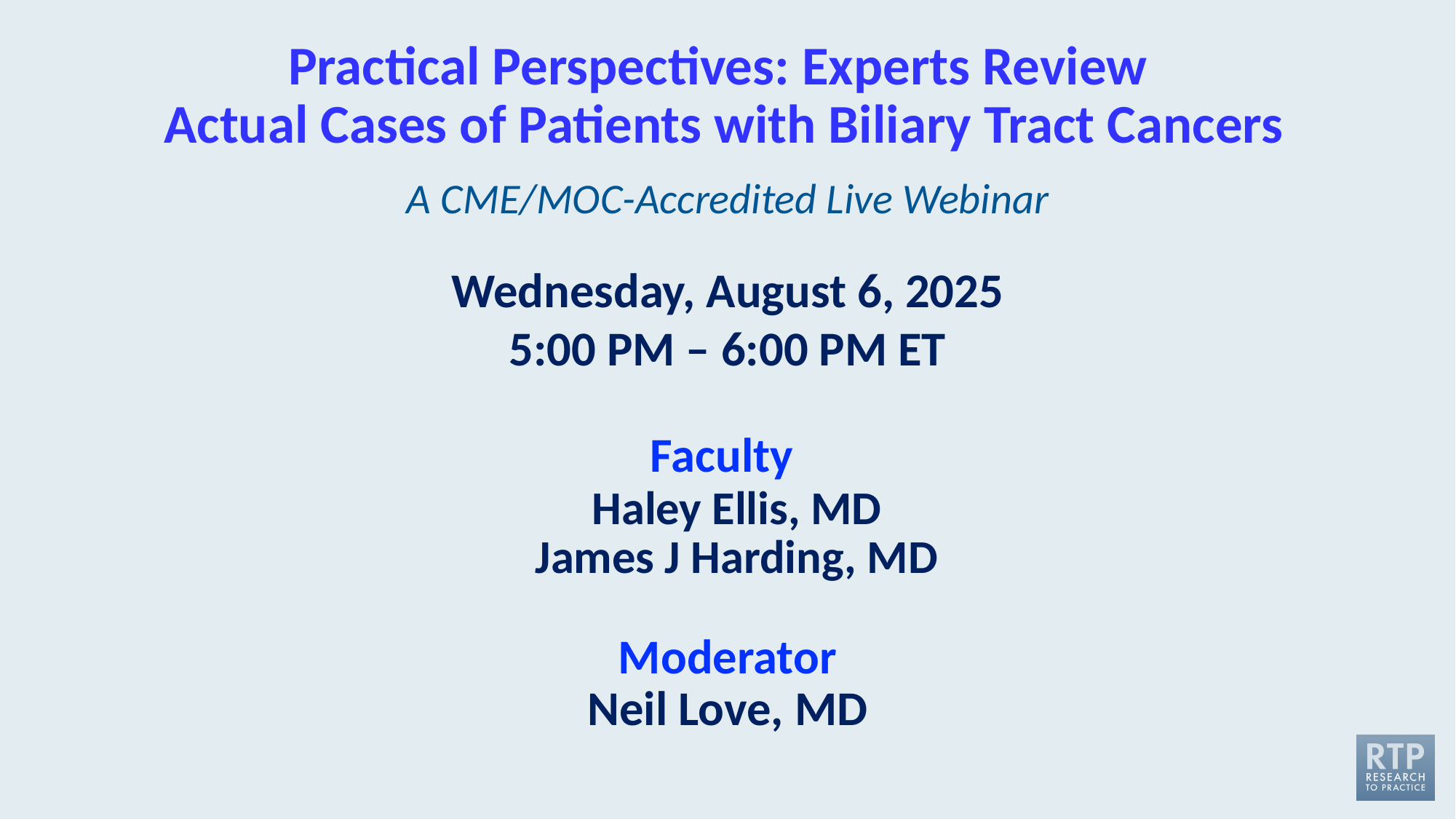

# Practical Perspectives: Experts Review Actual Cases of Patients with Biliary Tract Cancers
A CME/MOC-Accredited Live Webinar
Wednesday, August 6, 2025
5:00 PM – 6:00 PM ET
Faculty
Haley Ellis, MD
James J Harding, MD
Moderator
Neil Love, MD